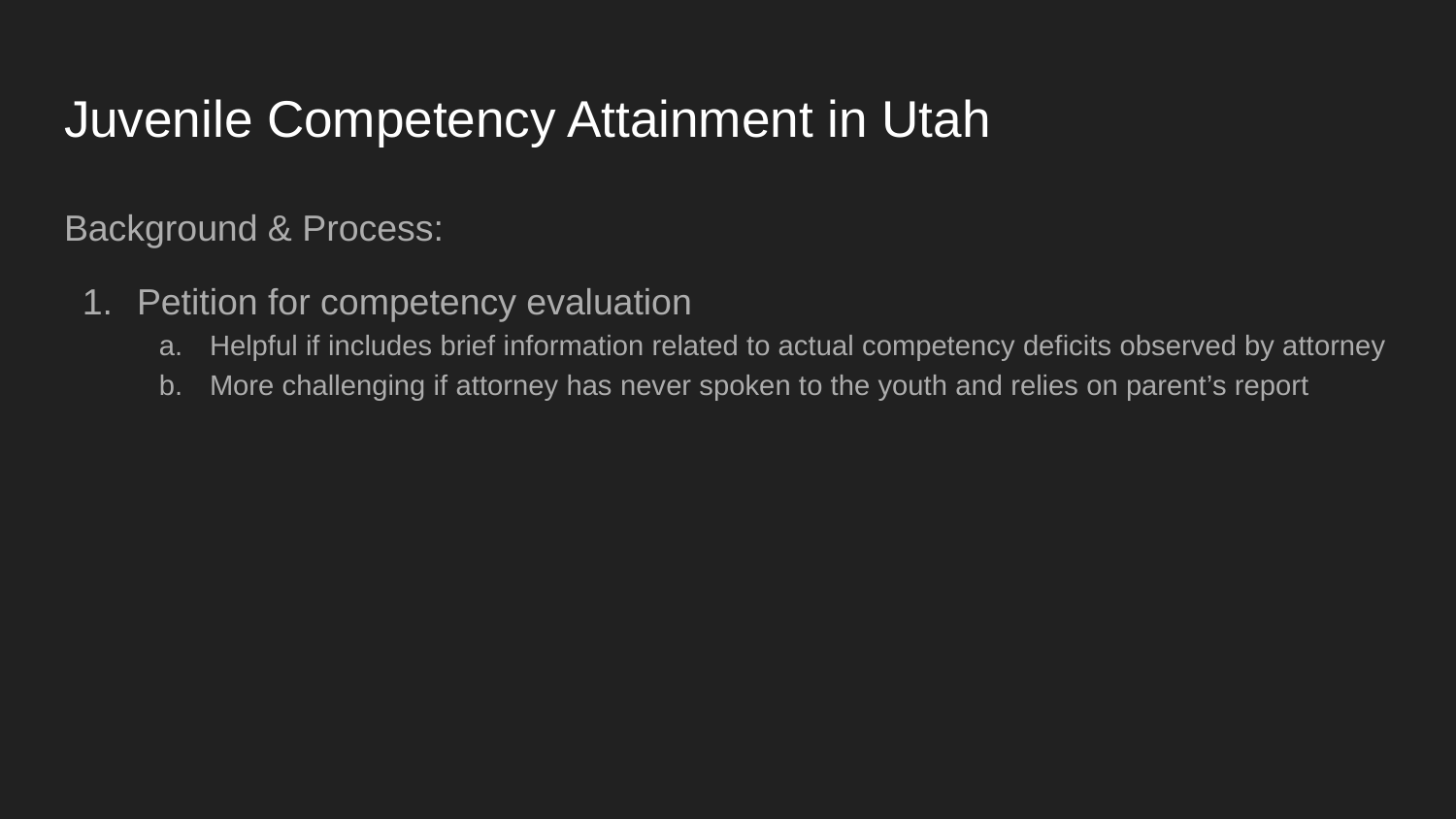

# Juvenile Competency Attainment in Utah
Background & Process:
Petition for competency evaluation
Helpful if includes brief information related to actual competency deficits observed by attorney
More challenging if attorney has never spoken to the youth and relies on parent’s report